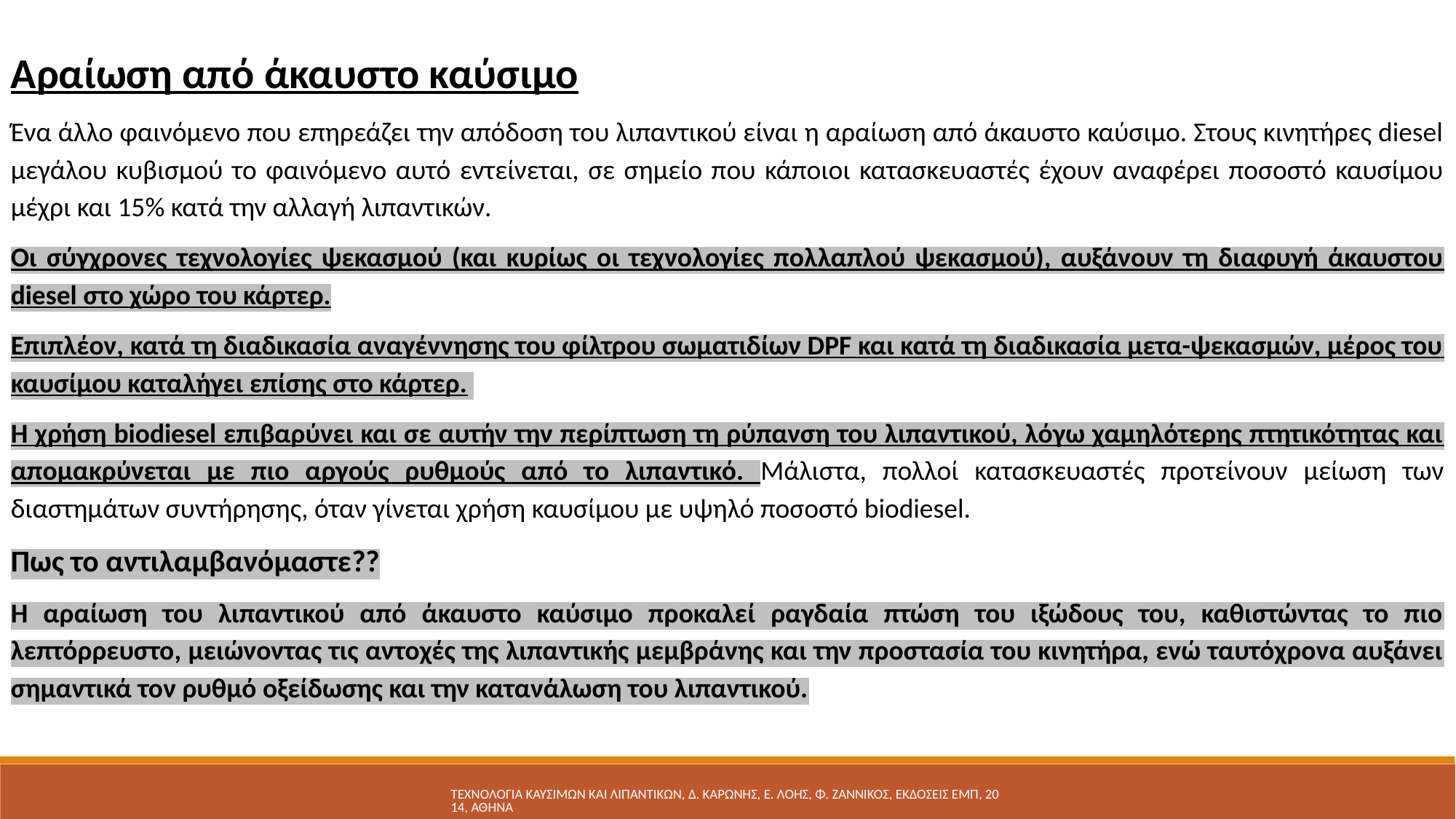

Αραίωση από άκαυστο καύσιμο
Ένα άλλο φαινόμενο που επηρεάζει την απόδοση του λιπαντικού είναι η αραίωση από άκαυστο καύσιμο. Στους κινητήρες diesel μεγάλου κυβισμού το φαινόμενο αυτό εντείνεται, σε σημείο που κάποιοι κατασκευαστές έχουν αναφέρει ποσοστό καυσίμου μέχρι και 15% κατά την αλλαγή λιπαντικών.
Οι σύγχρονες τεχνολογίες ψεκασμού (και κυρίως οι τεχνολογίες πολλαπλού ψεκασμού), αυξάνουν τη διαφυγή άκαυστου diesel στο χώρο του κάρτερ.
Επιπλέον, κατά τη διαδικασία αναγέννησης του φίλτρου σωματιδίων DPF και κατά τη διαδικασία μετα-ψεκασμών, μέρος του καυσίμου καταλήγει επίσης στο κάρτερ.
Η χρήση biodiesel επιβαρύνει και σε αυτήν την περίπτωση τη ρύπανση του λιπαντικού, λόγω χαμηλότερης πτητικότητας και απομακρύνεται με πιο αργούς ρυθμούς από το λιπαντικό. Μάλιστα, πολλοί κατασκευαστές προτείνουν μείωση των διαστημάτων συντήρησης, όταν γίνεται χρήση καυσίμου με υψηλό ποσοστό biodiesel.
Πως το αντιλαμβανόμαστε??
Η αραίωση του λιπαντικού από άκαυστο καύσιμο προκαλεί ραγδαία πτώση του ιξώδους του, καθιστώντας το πιο λεπτόρρευστο, μειώνοντας τις αντοχές της λιπαντικής μεμβράνης και την προστασία του κινητήρα, ενώ ταυτόχρονα αυξάνει σημαντικά τον ρυθμό οξείδωσης και την κατανάλωση του λιπαντικού.
ΤΕΧΝΟΛΟΓΙΑ ΚΑΥΣΙΜΩΝ ΚΑΙ ΛΙΠΑΝΤΙΚΩΝ, Δ. ΚΑΡΩΝΗΣ, Ε. ΛΟΗΣ, Φ. ΖΑΝΝΙΚΟΣ, ΕΚΔΟΣΕΙΣ ΕΜΠ, 2014, ΑΘΗΝΑ